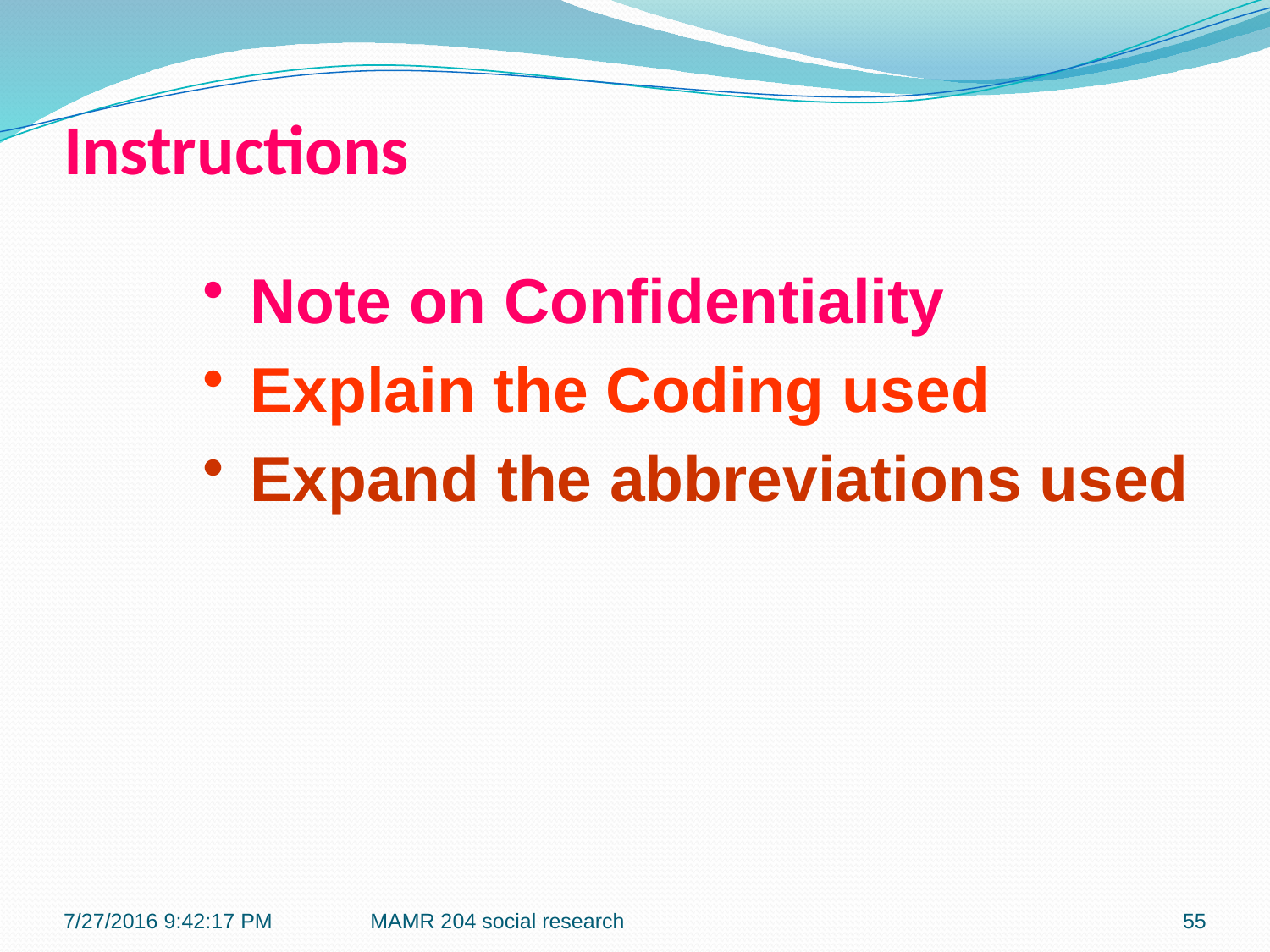

# Instructions
Note on Confidentiality
Explain the Coding used
Expand the abbreviations used
7/27/2016 9:42:17 PM
MAMR 204 social research
55